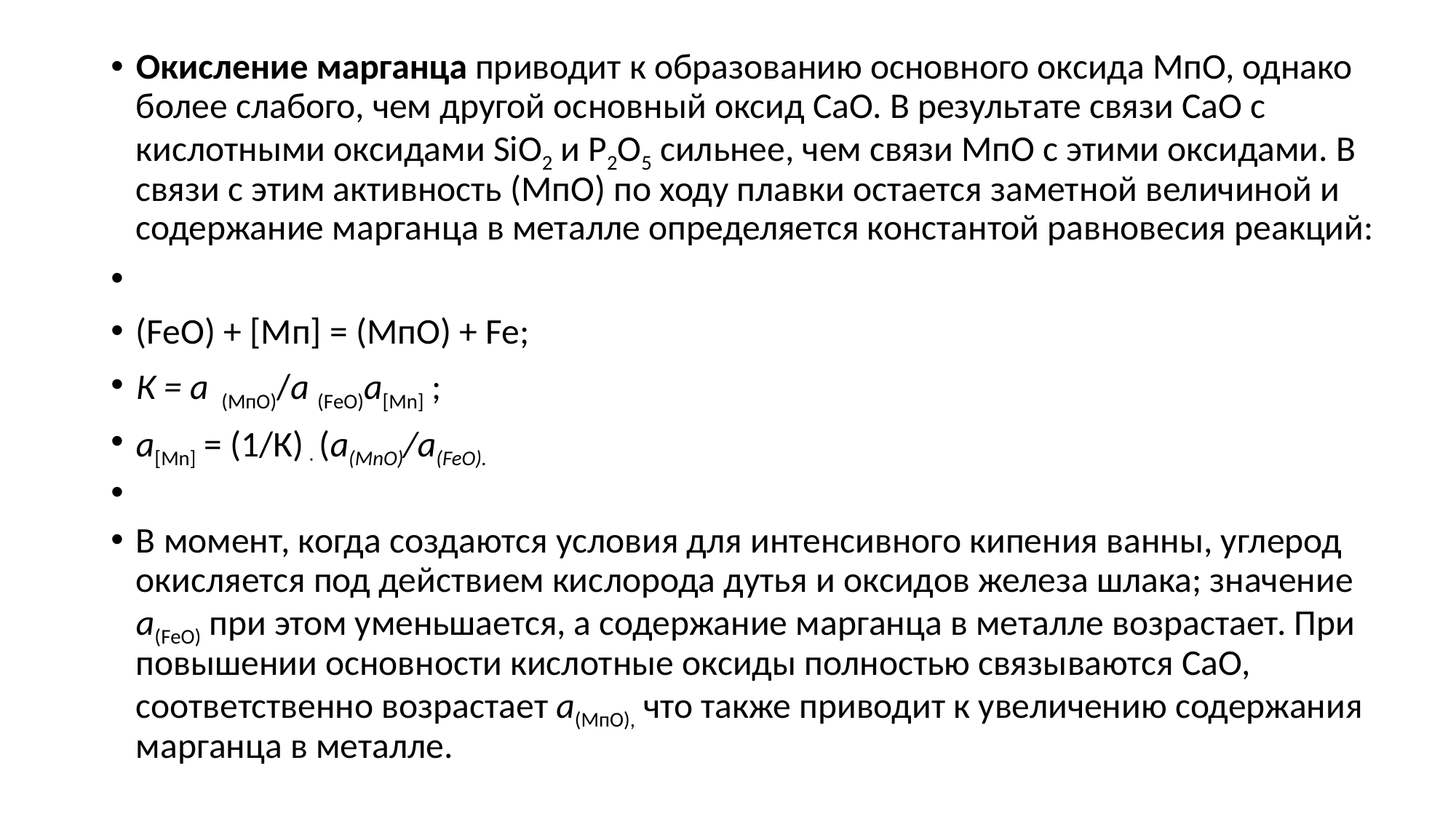

Окисление марганца приводит к об­разованию основного оксида МпО, однако более слабого, чем другой ос­новный оксид СаО. В результате связи СаО с кислотными оксидами SiO2 и Р2О5 сильнее, чем связи МпО с этими оксидами. В связи с этим активность (МпО) по ходу плавки остается замет­ной величиной и содержание марган­ца в металле определяется константой равновесия реакций:

(FeO) + [Мп] = (МпО) + Fe;
К = a  (МпО)/a (FеО)а[Mn] ;
а[Mn] = (1/К) ∙ (а(MnO)/a(FeO).

В момент, когда создаются условия для интенсивного кипения ванны, уг­лерод окисляется под действием кис­лорода дутья и оксидов железа шлака; значение a(FеO) при этом уменьшается, а содержание марганца в металле воз­растает. При повышении основности кислотные оксиды полностью связы­ваются СаО, соответственно возрас­тает а(МпО), что также приводит к уве­личению содержания марганца в ме­талле.